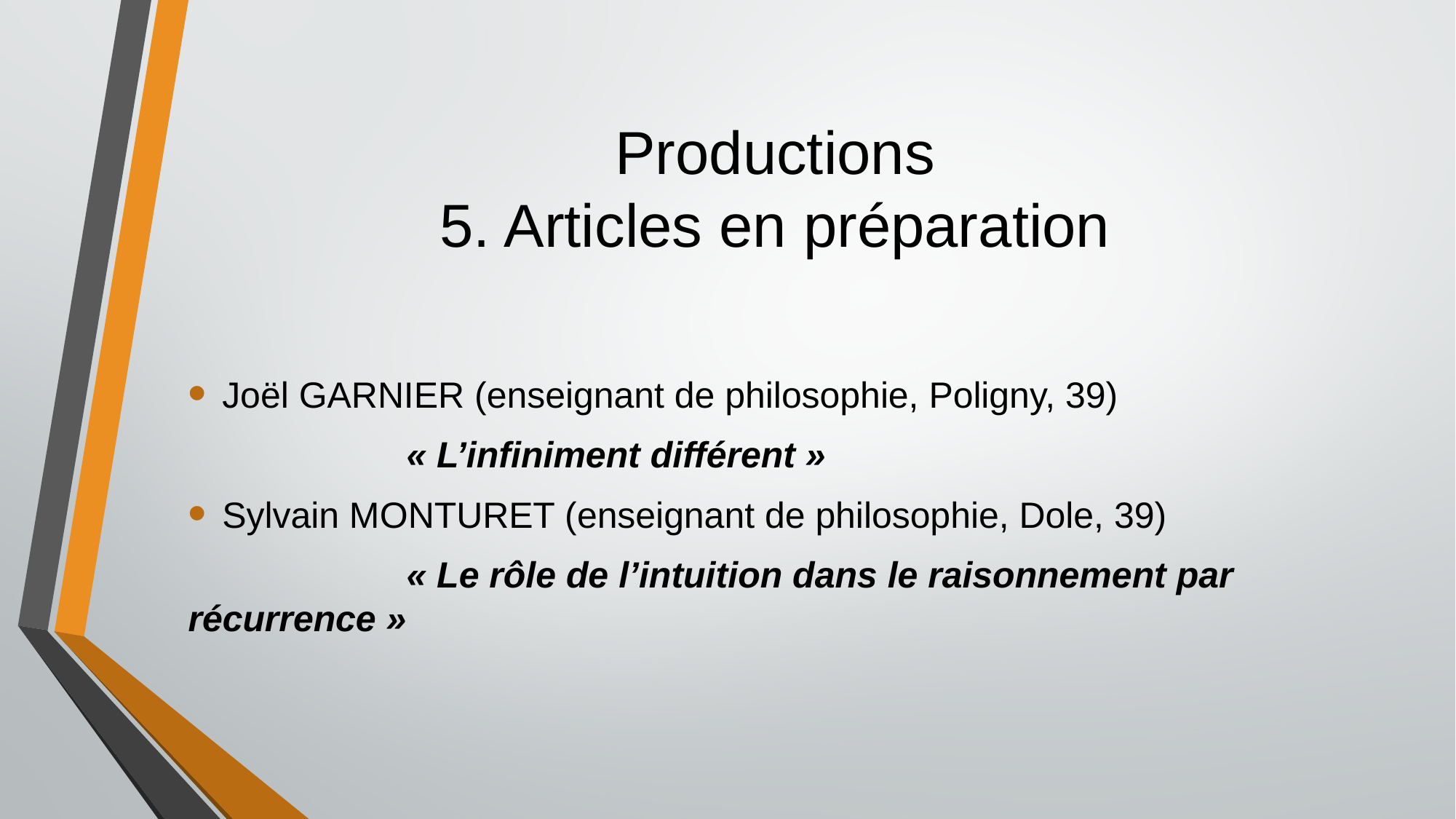

# Productions 5. Articles en préparation
Joël GARNIER (enseignant de philosophie, Poligny, 39)
		« L’infiniment différent »
Sylvain MONTURET (enseignant de philosophie, Dole, 39)
		« Le rôle de l’intuition dans le raisonnement par récurrence »